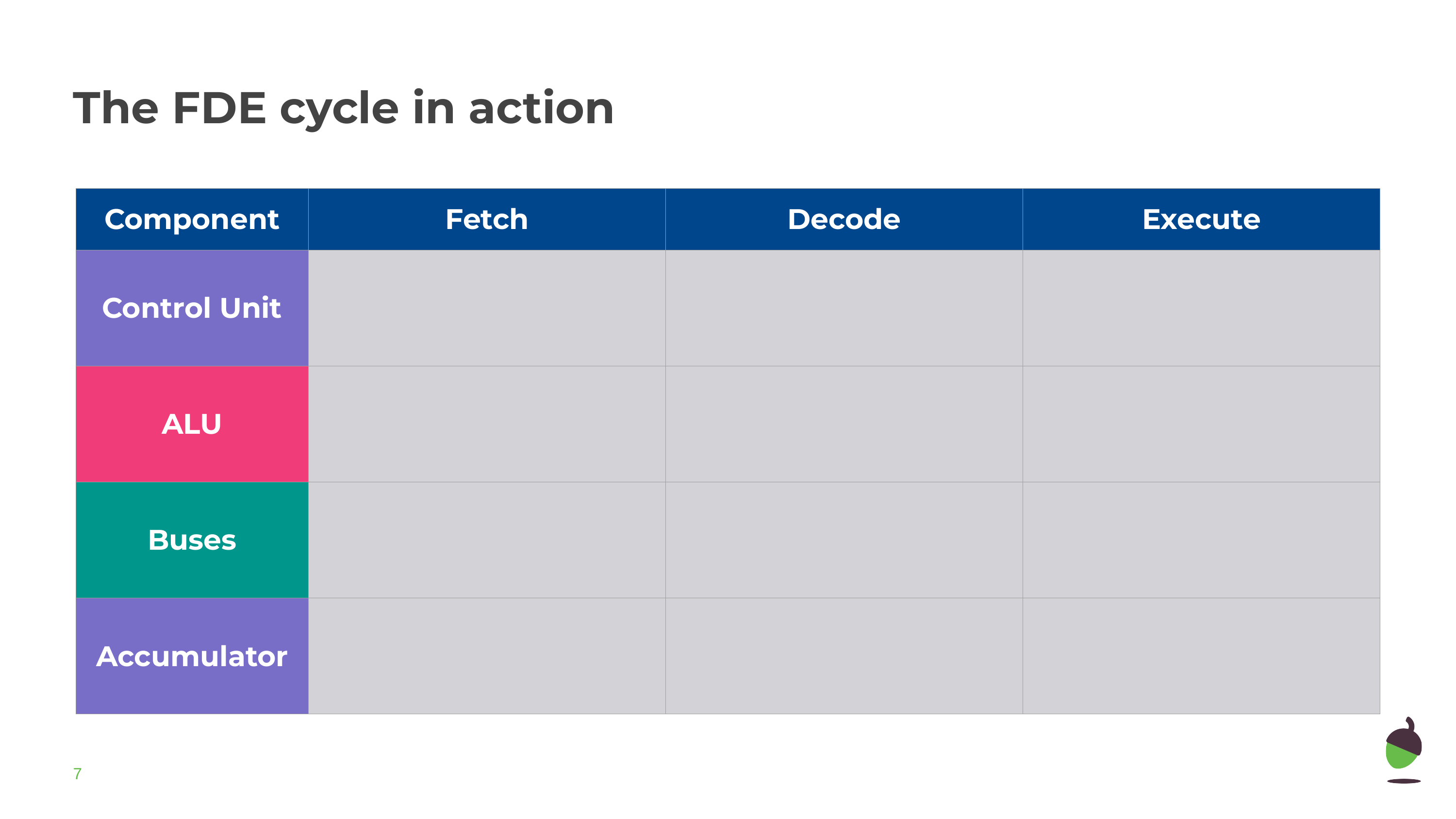

# The FDE cycle in action
| Component | Fetch | Decode | Execute |
| --- | --- | --- | --- |
| Control Unit |  |  |  |
| ALU |  |  |  |
| Buses |  |  |  |
| Accumulator |  |  |  |
7